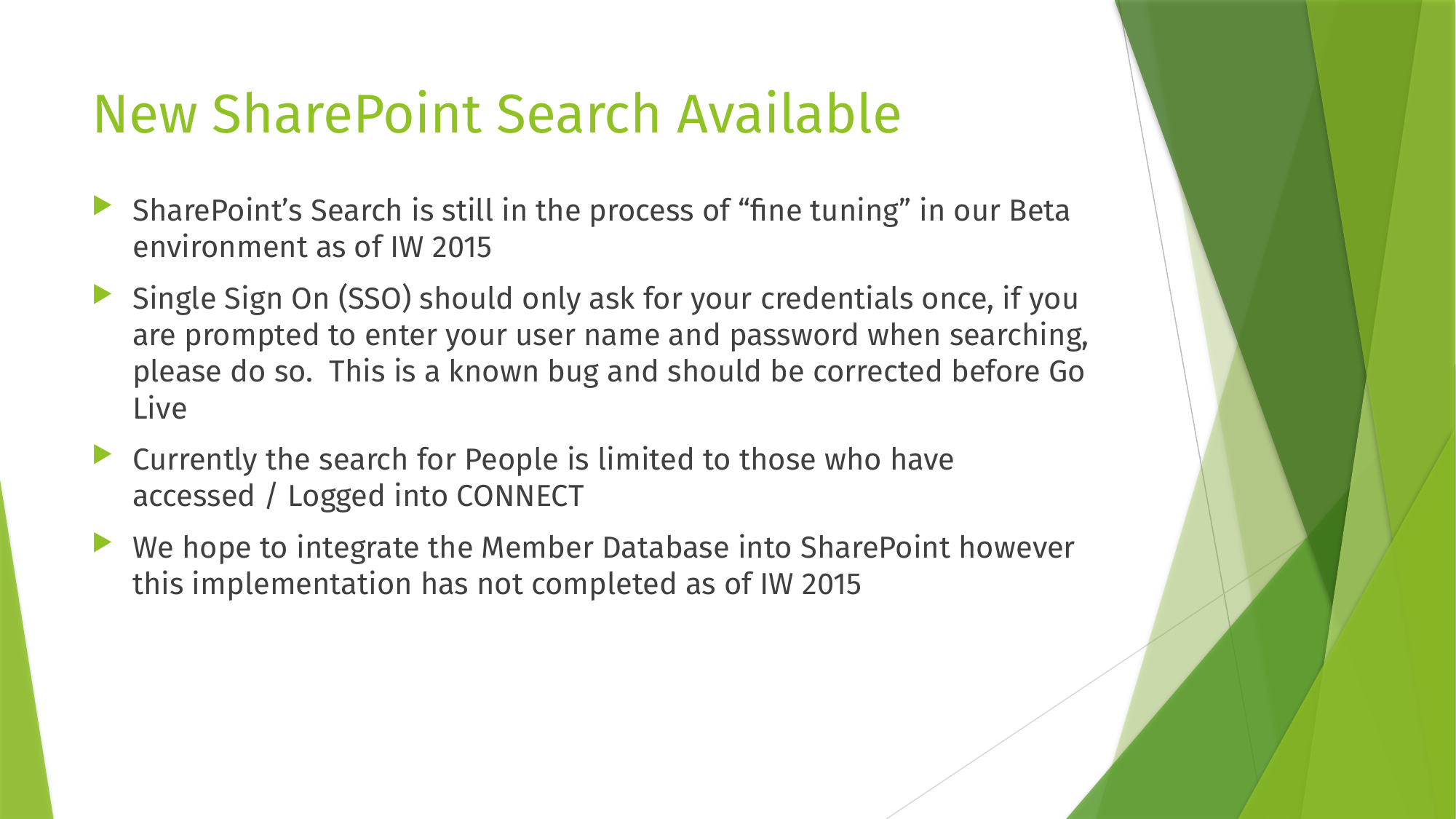

# New SharePoint Search Available
SharePoint’s Search is still in the process of “fine tuning” in our Beta environment as of IW 2015
Single Sign On (SSO) should only ask for your credentials once, if you are prompted to enter your user name and password when searching, please do so.  This is a known bug and should be corrected before Go Live
Currently the search for People is limited to those who have accessed / Logged into CONNECT
We hope to integrate the Member Database into SharePoint however this implementation has not completed as of IW 2015